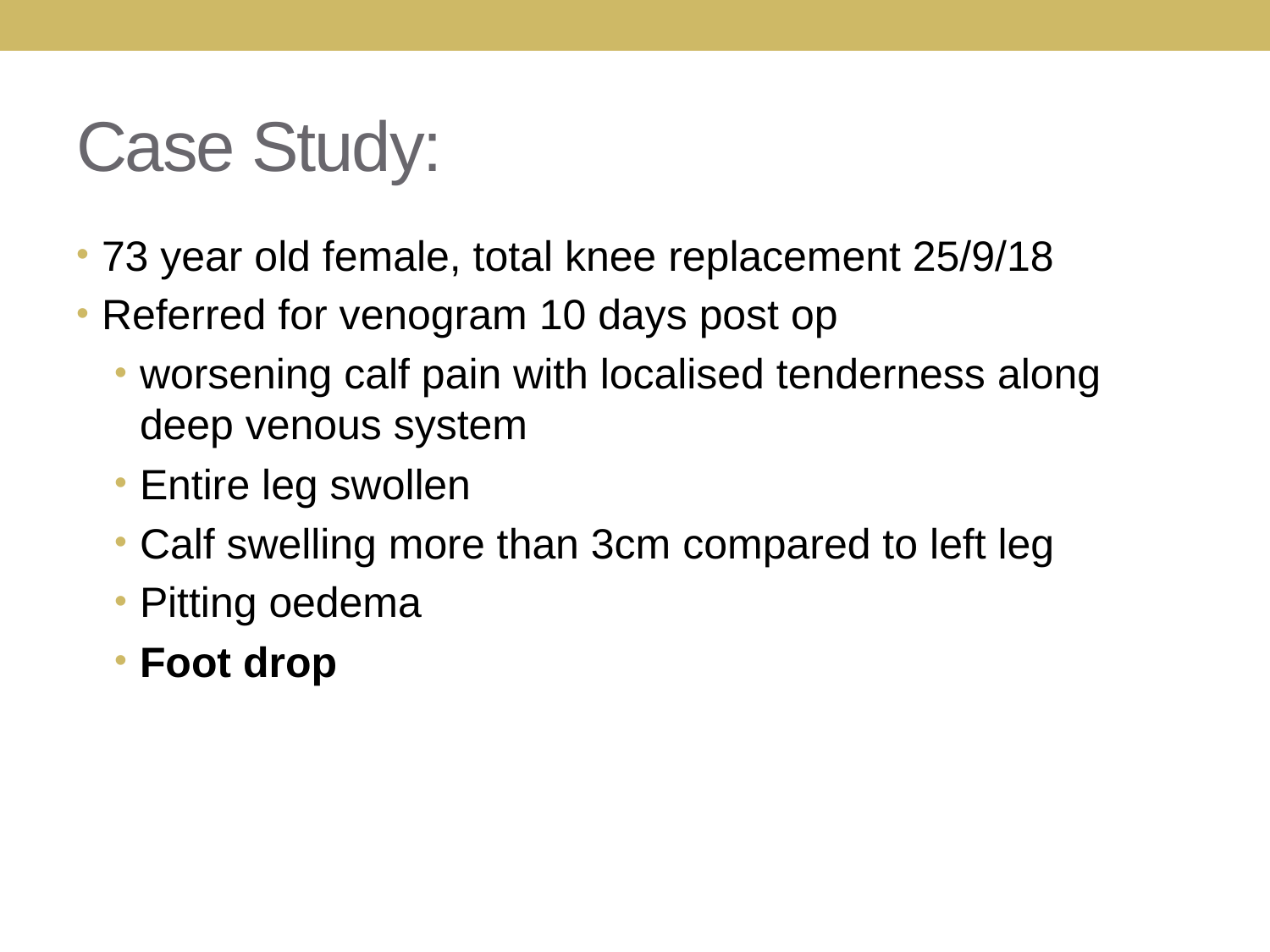

# Case Study:
73 year old female, total knee replacement 25/9/18
Referred for venogram 10 days post op
worsening calf pain with localised tenderness along deep venous system
Entire leg swollen
Calf swelling more than 3cm compared to left leg
Pitting oedema
Foot drop